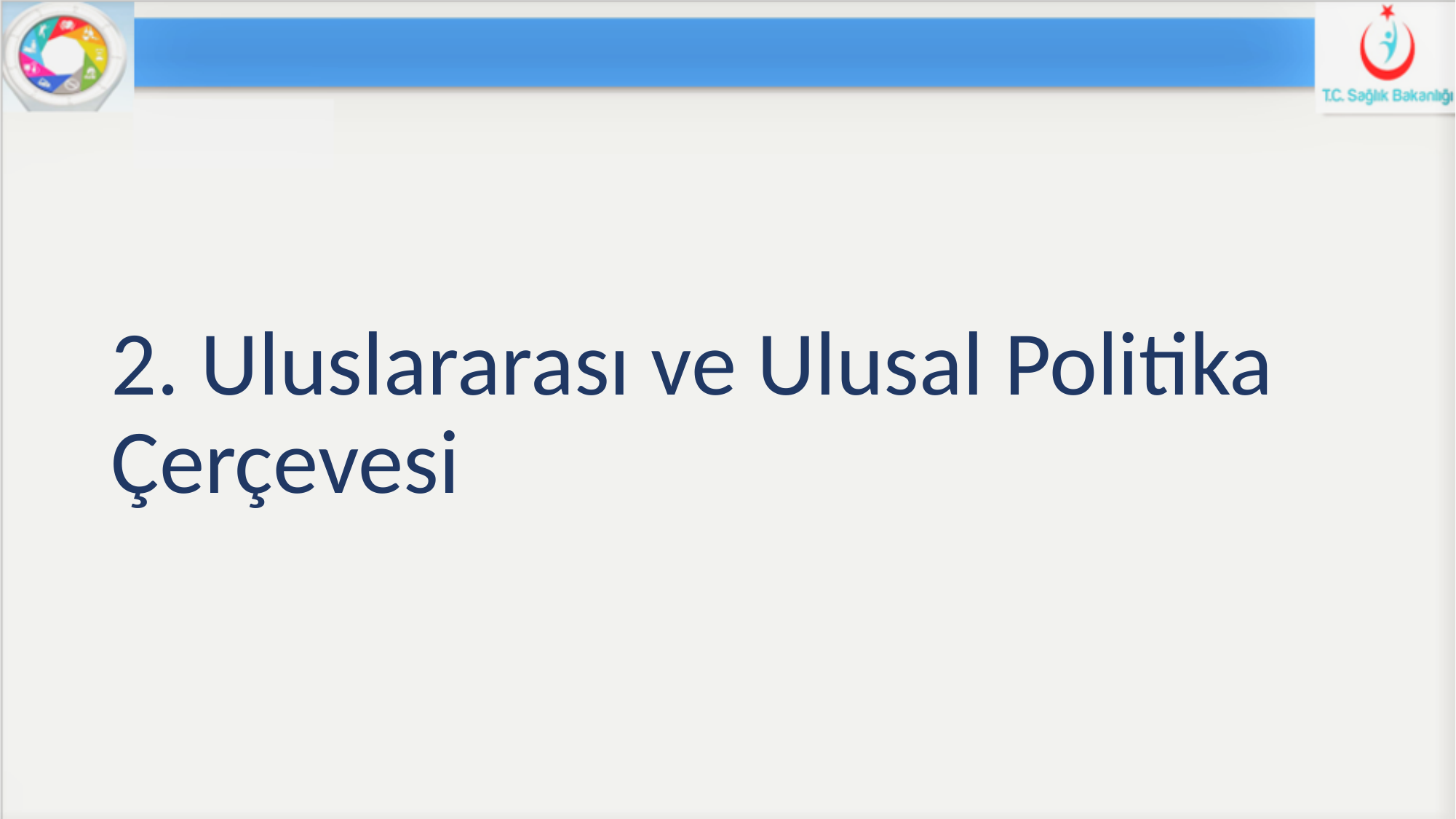

# 2. Uluslararası ve Ulusal Politika Çerçevesi